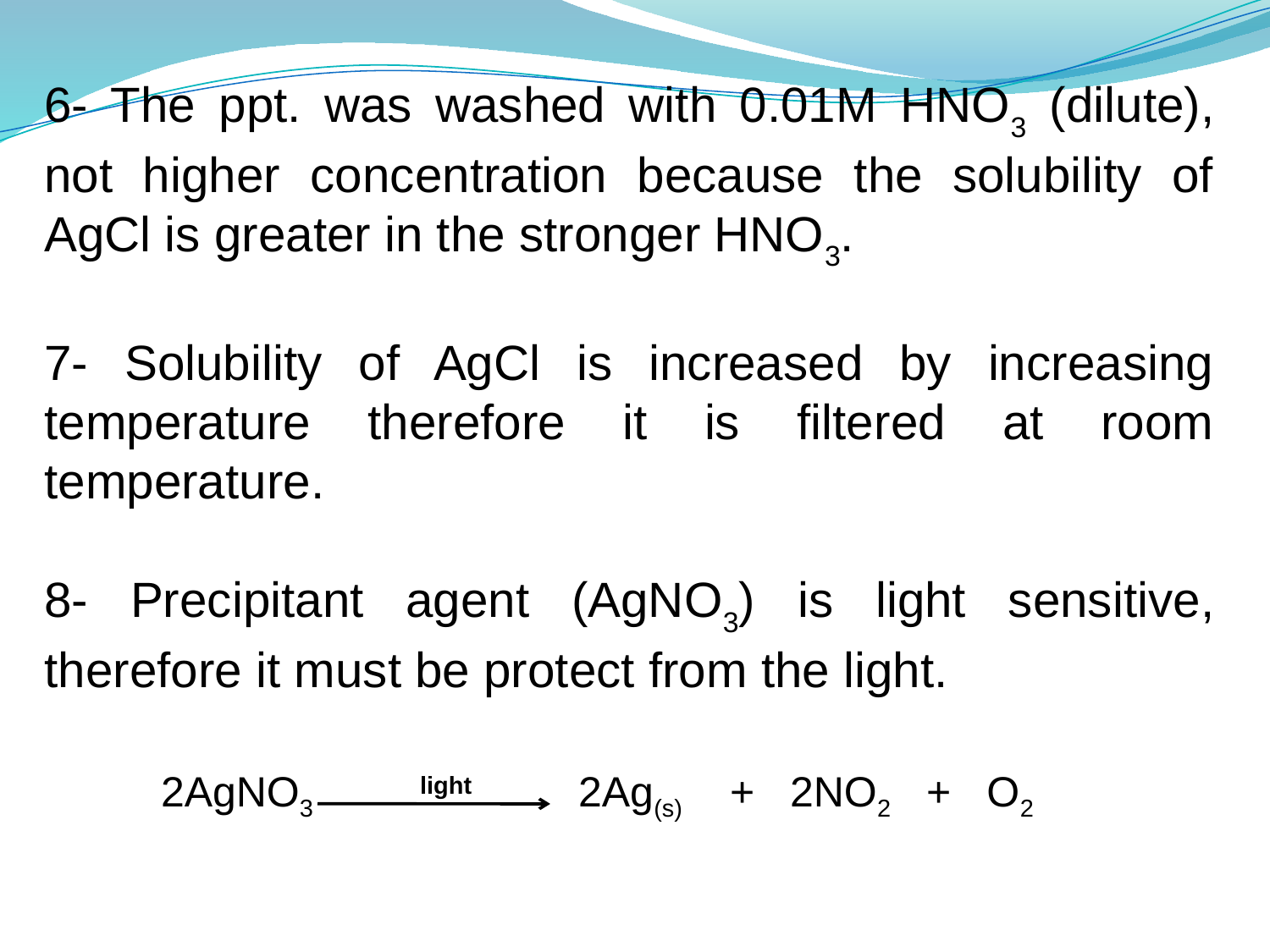

6- The ppt. was washed with 0.01M HNO3 (dilute), not higher concentration because the solubility of AgCl is greater in the stronger HNO3.

7- Solubility of AgCl is increased by increasing temperature therefore it is filtered at room temperature.

8- Precipitant agent (AgNO3) is light sensitive, therefore it must be protect from the light.
2AgNO3         light         2Ag(s)    +   2NO2   +   O2